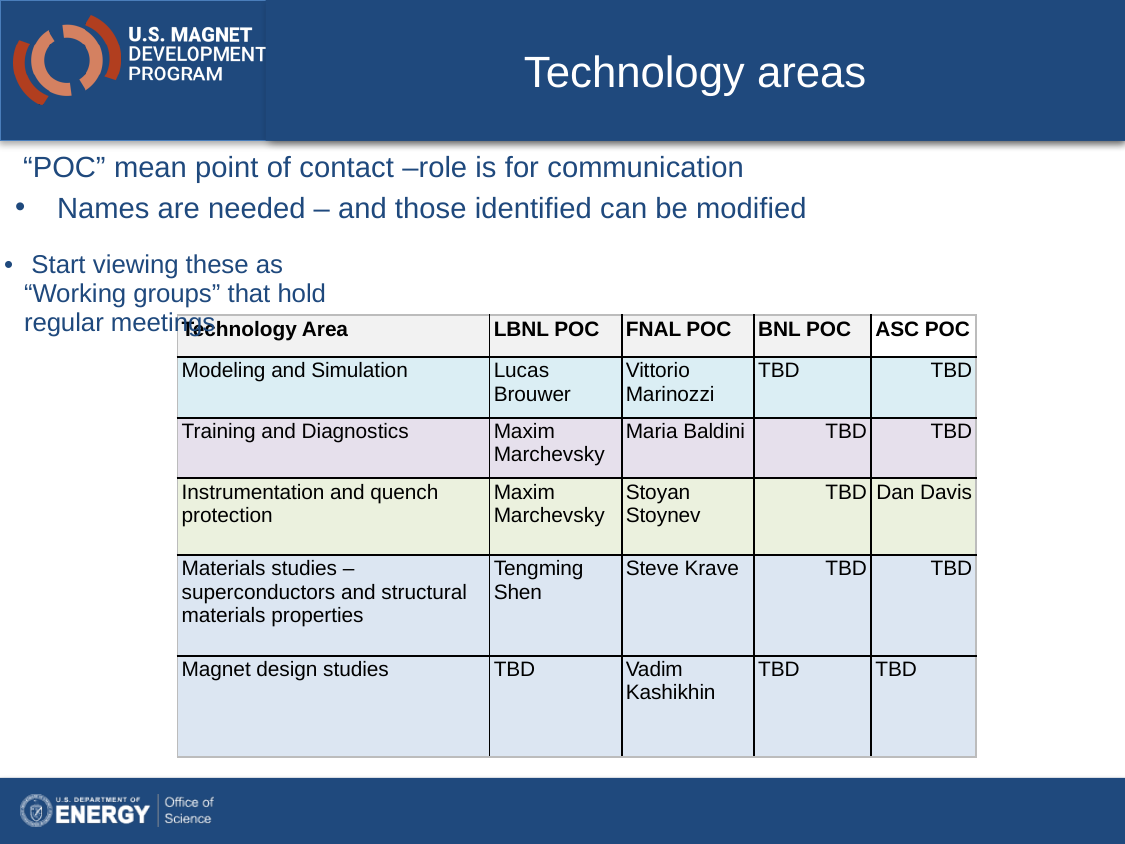

# Technology areas
 “POC” mean point of contact –role is for communication
Names are needed – and those identified can be modified
 Start viewing these as “Working groups” that hold regular meetings
| Technology Area | LBNL POC | FNAL POC | BNL POC | ASC POC |
| --- | --- | --- | --- | --- |
| Modeling and Simulation | Lucas Brouwer | Vittorio Marinozzi | TBD | TBD |
| Training and Diagnostics | Maxim Marchevsky | Maria Baldini | TBD | TBD |
| Instrumentation and quench protection | Maxim Marchevsky | Stoyan Stoynev | TBD | Dan Davis |
| Materials studies – superconductors and structural materials properties | Tengming Shen | Steve Krave | TBD | TBD |
| Magnet design studies | TBD | Vadim Kashikhin | TBD | TBD |
Guidelines for MDP Roadmap Updating
2